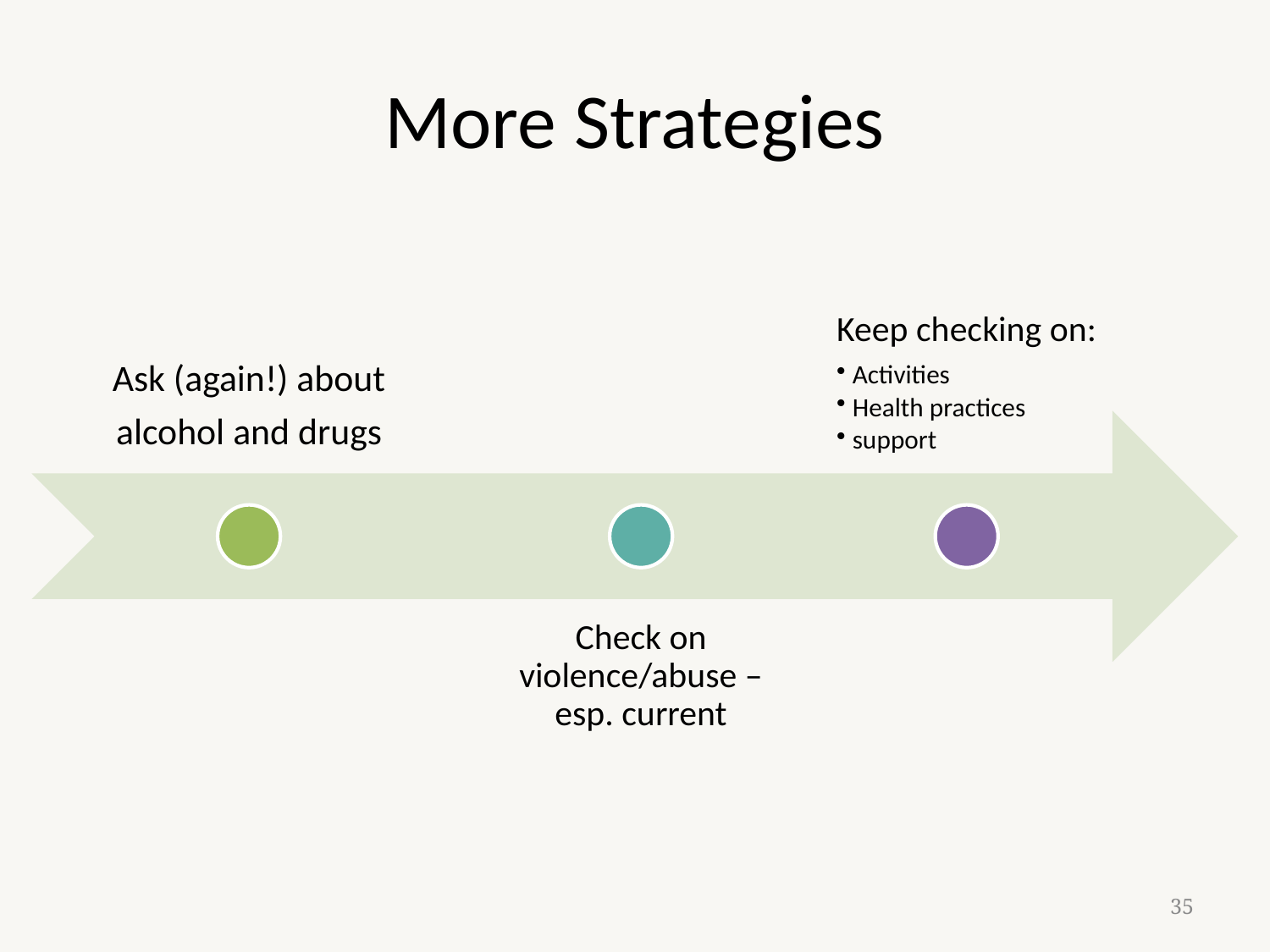

# More Strategies
Ask (again!) about
alcohol and drugs

Keep checking on:
Activities
Health practices
support

Check on
violence/abuse – esp. current
35